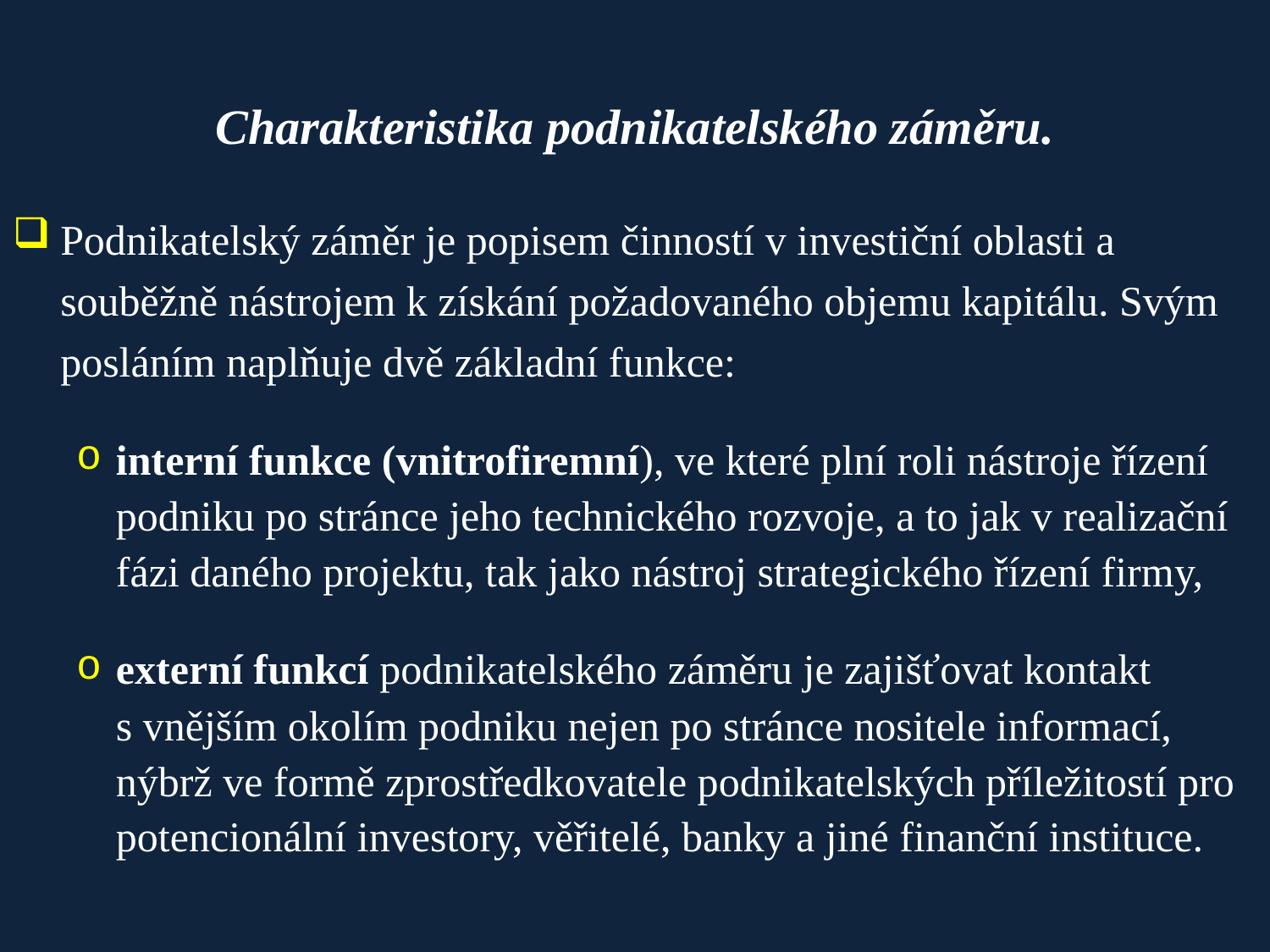

# Charakteristika podnikatelského záměru.
Podnikatelský záměr je popisem činností v investiční oblasti a souběžně nástrojem k získání požadovaného objemu kapitálu. Svým posláním naplňuje dvě základní funkce:
interní funkce (vnitrofiremní), ve které plní roli nástroje řízení podniku po stránce jeho technického rozvoje, a to jak v realizační fázi daného projektu, tak jako nástroj strategického řízení firmy,
externí funkcí podnikatelského záměru je zajišťovat kontakt s vnějším okolím podniku nejen po stránce nositele informací, nýbrž ve formě zprostředkovatele podnikatelských příležitostí pro potencionální investory, věřitelé, banky a jiné finanční instituce.